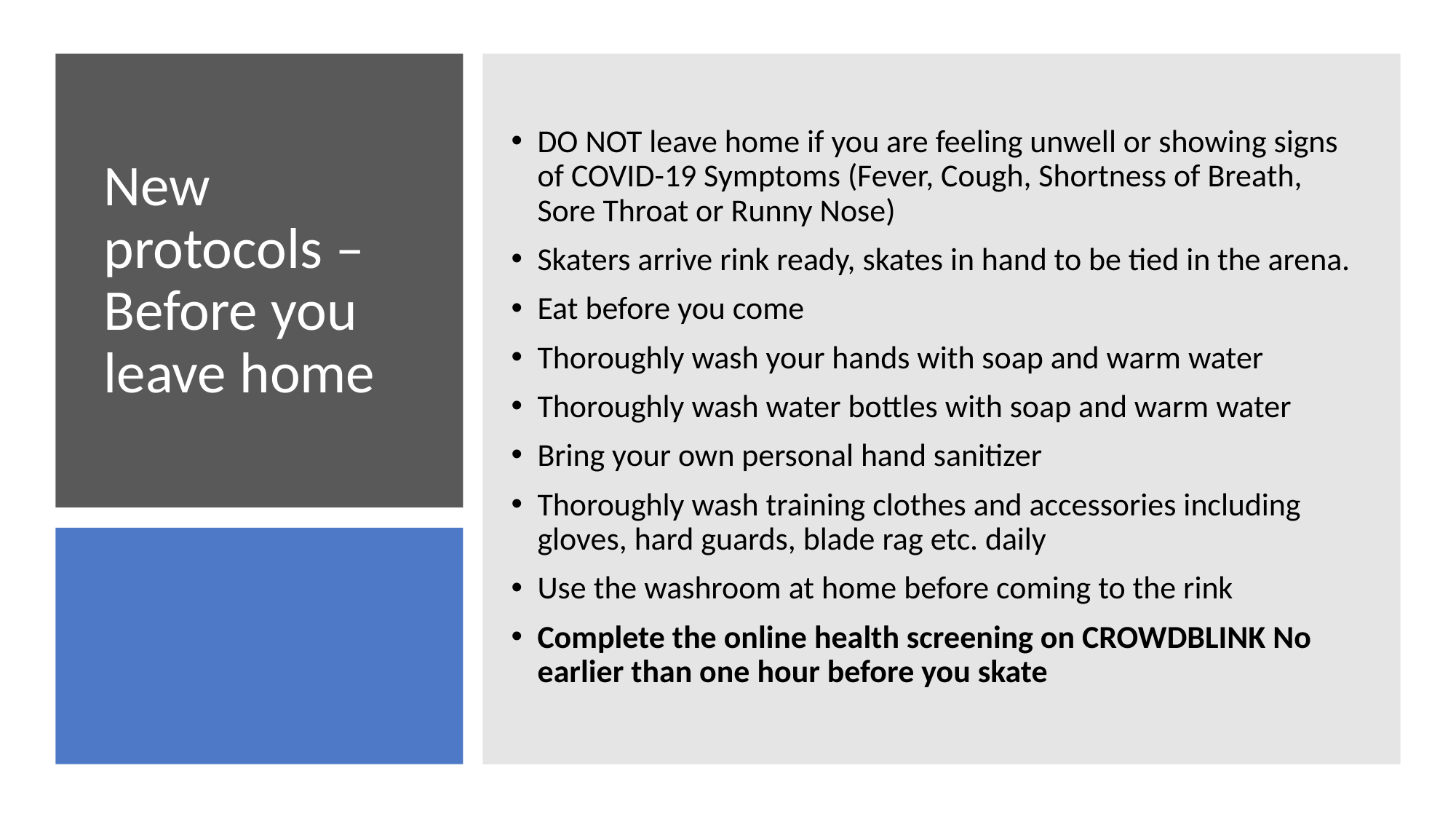

DO NOT leave home if you are feeling unwell or showing signs of COVID-19 Symptoms (Fever, Cough, Shortness of Breath, Sore Throat or Runny Nose)
Skaters arrive rink ready, skates in hand to be tied in the arena.
Eat before you come
Thoroughly wash your hands with soap and warm water
Thoroughly wash water bottles with soap and warm water
Bring your own personal hand sanitizer
Thoroughly wash training clothes and accessories including gloves, hard guards, blade rag etc. daily
Use the washroom at home before coming to the rink
Complete the online health screening on CROWDBLINK No earlier than one hour before you skate

# New protocols – Before you leave home